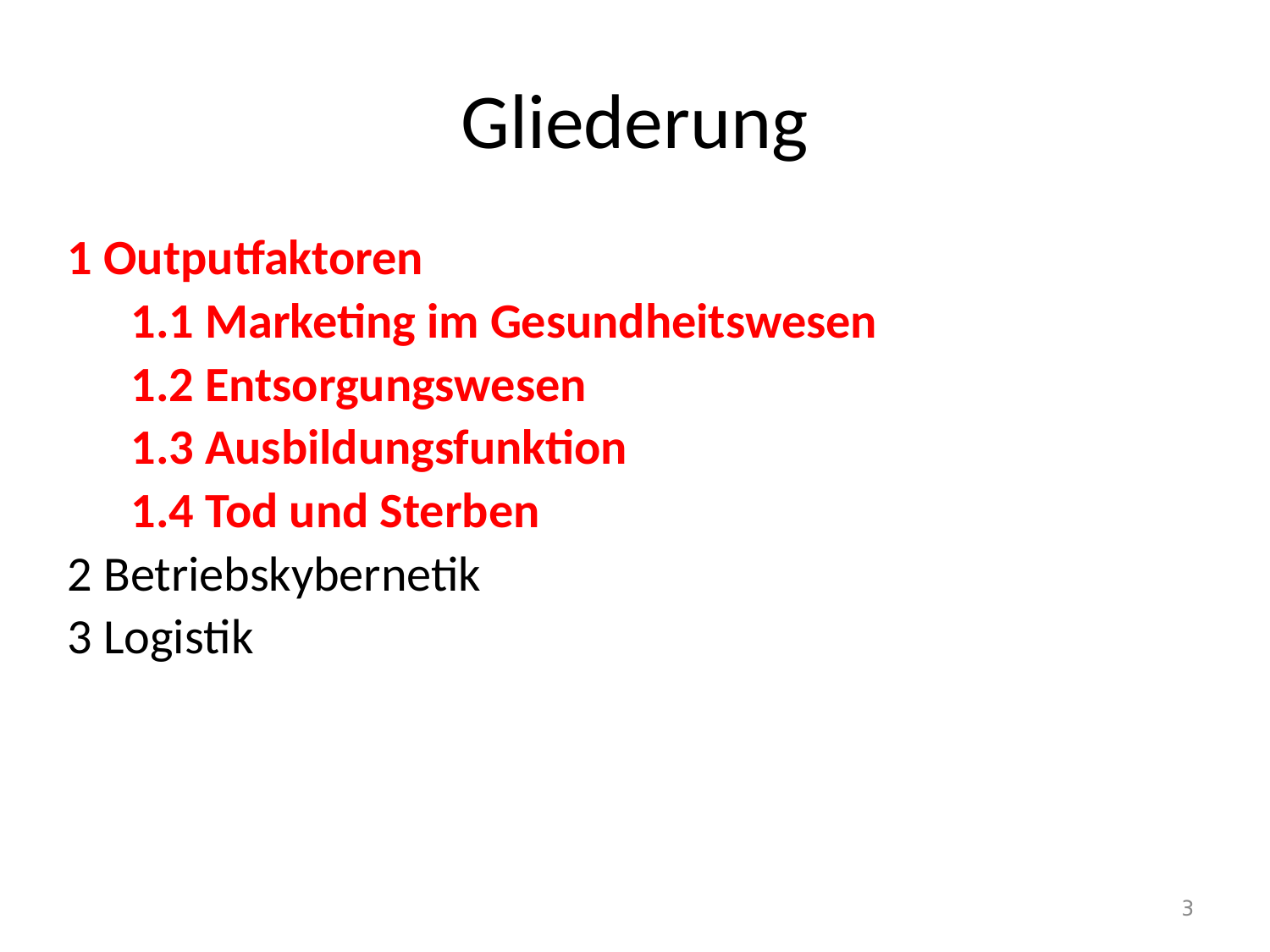

# Gliederung
1 Outputfaktoren
1.1 Marketing im Gesundheitswesen
1.2 Entsorgungswesen
1.3 Ausbildungsfunktion
1.4 Tod und Sterben
2 Betriebskybernetik
3 Logistik

3